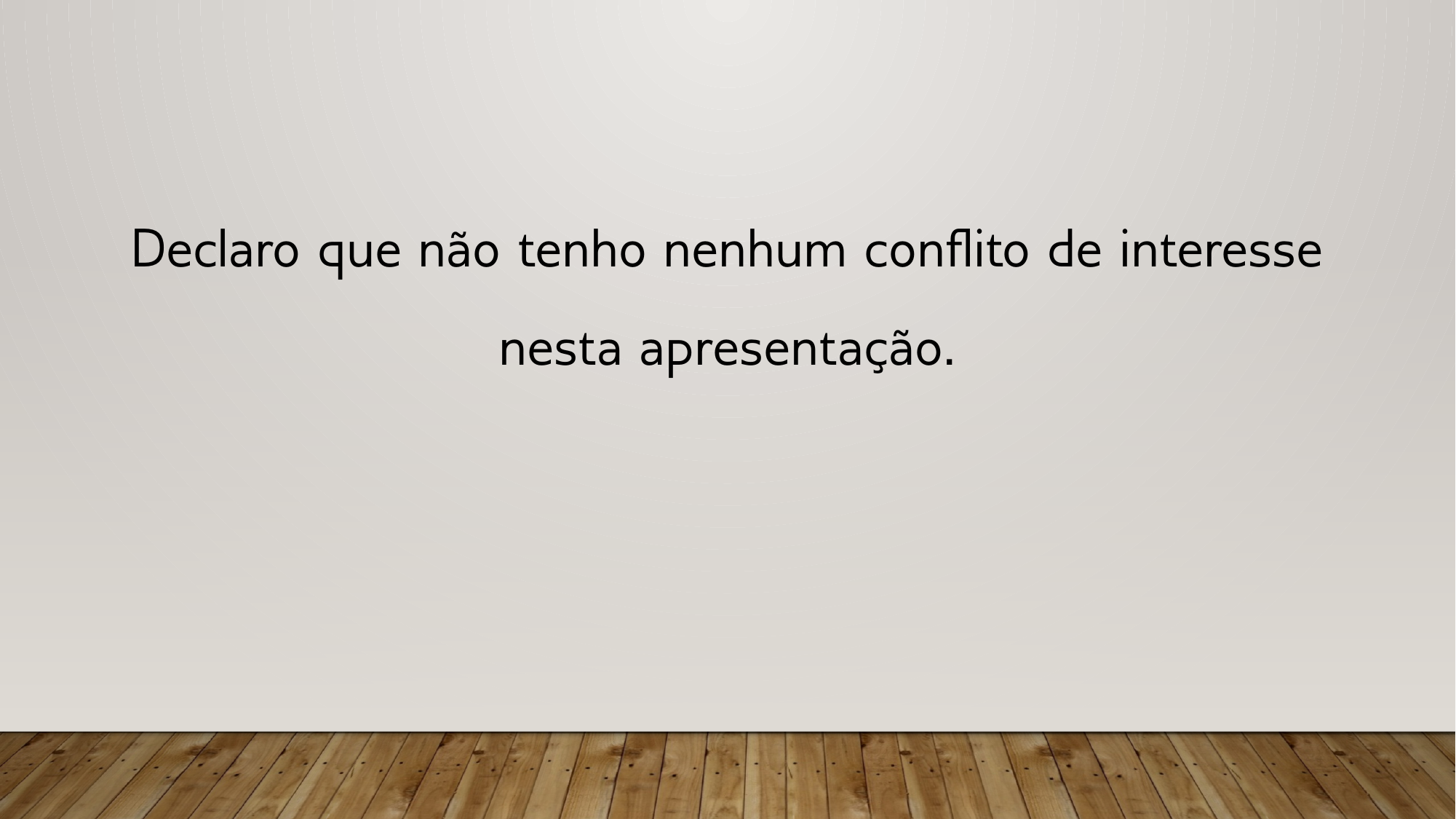

# Declaro que não tenho nenhum conflito de interesse nesta apresentação.